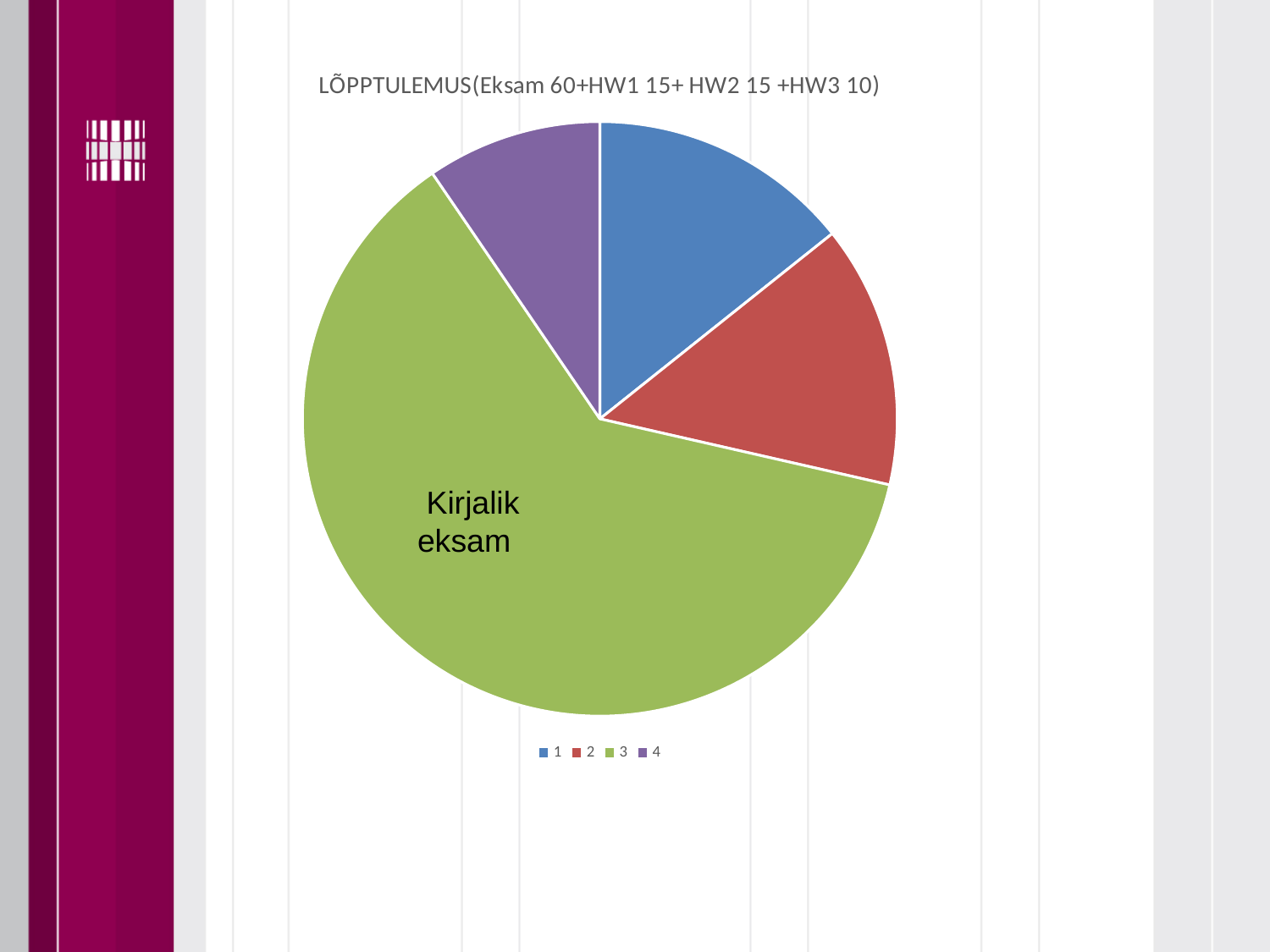

### Chart: LÕPPTULEMUS(Eksam 60+HW1 15+ HW2 15 +HW3 10)

| Category |  |
|---|---|
| 1 | 15.0 |
| 2 | 15.0 |
| 3 | 65.0 |
| 4 | 10.0 |

 Kirjalik eksam